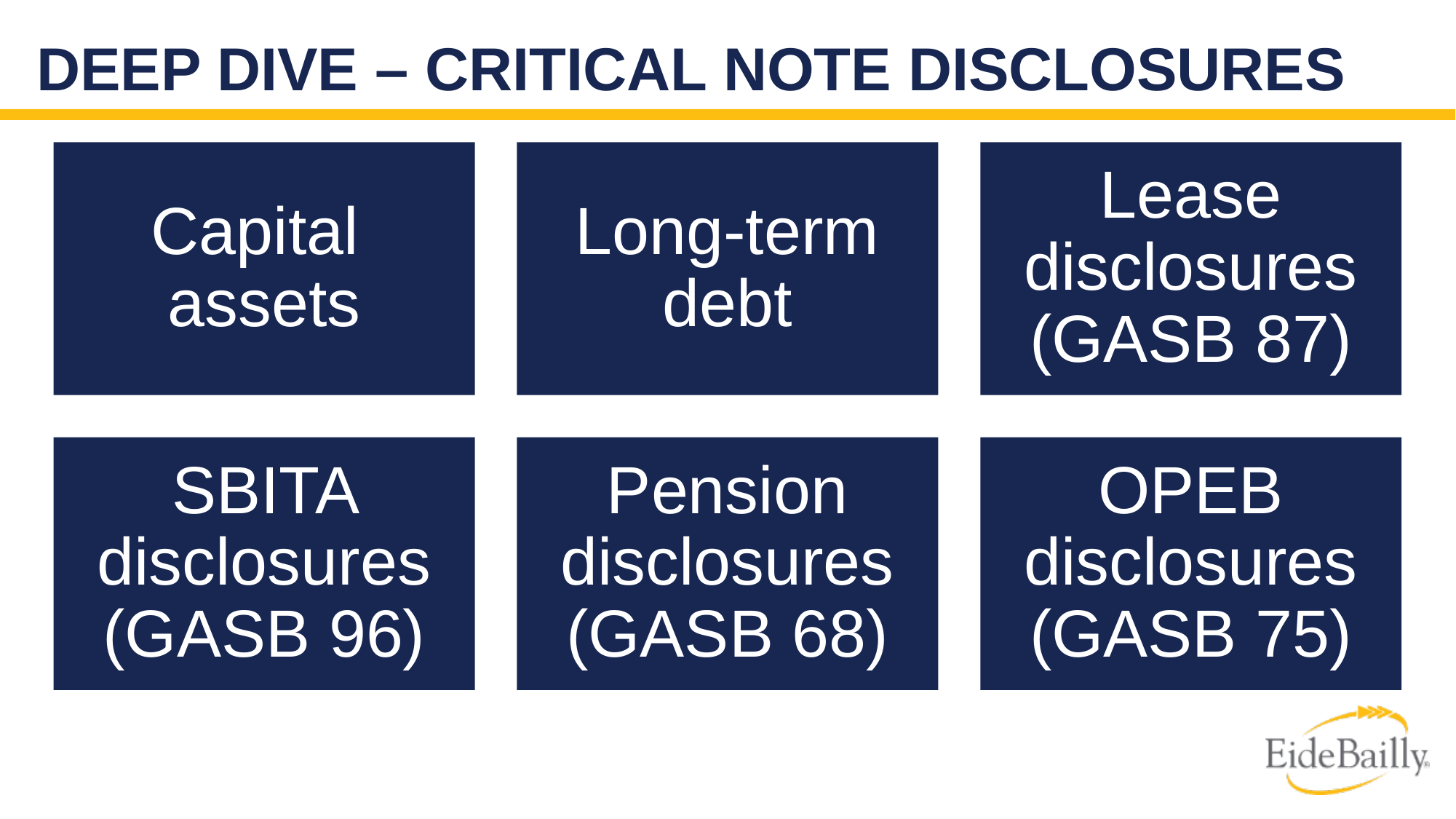

# Deep Dive – Critical note disclosures
Capital
assets
Long-term debt
Lease disclosures (GASB 87)
SBITA disclosures (GASB 96)
Pension disclosures (GASB 68)
OPEB disclosures (GASB 75)